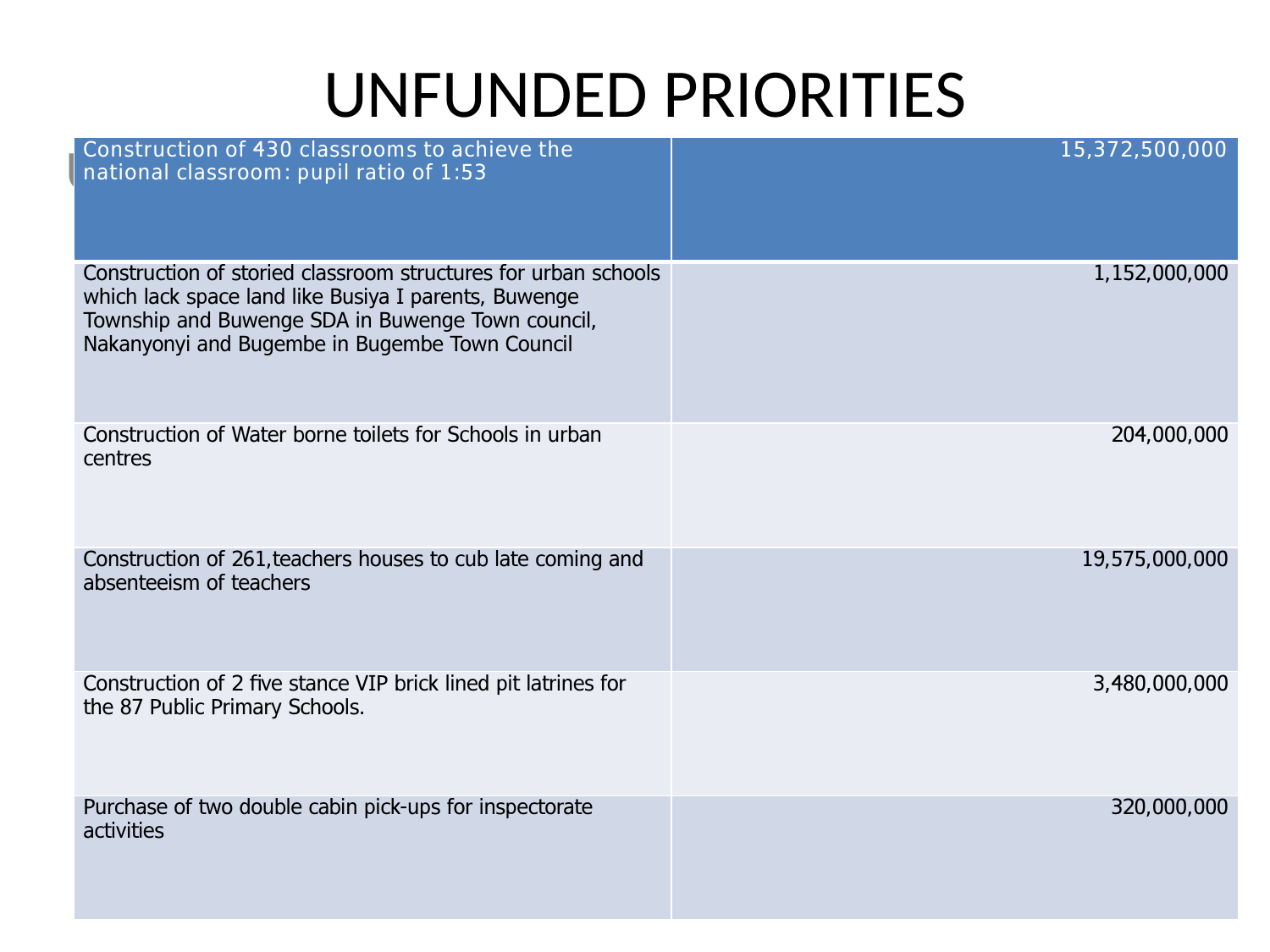

# UNFUNDED PRIORITIES
Unfunded priorities                               Estimates

| Construction of 430 classrooms to achieve the national classroom: pupil ratio of 1:53 | 15,372,500,000 |
| --- | --- |
| Construction of storied classroom structures for urban schools which lack space land like Busiya I parents, Buwenge Township and Buwenge SDA in Buwenge Town council, Nakanyonyi and Bugembe in Bugembe Town Council | 1,152,000,000 |
| Construction of Water borne toilets for Schools in urban centres | 204,000,000 |
| Construction of 261,teachers houses to cub late coming and absenteeism of teachers | 19,575,000,000 |
| Construction of 2 five stance VIP brick lined pit latrines for the 87 Public Primary Schools. | 3,480,000,000 |
| Purchase of two double cabin pick-ups for inspectorate activities | 320,000,000 |